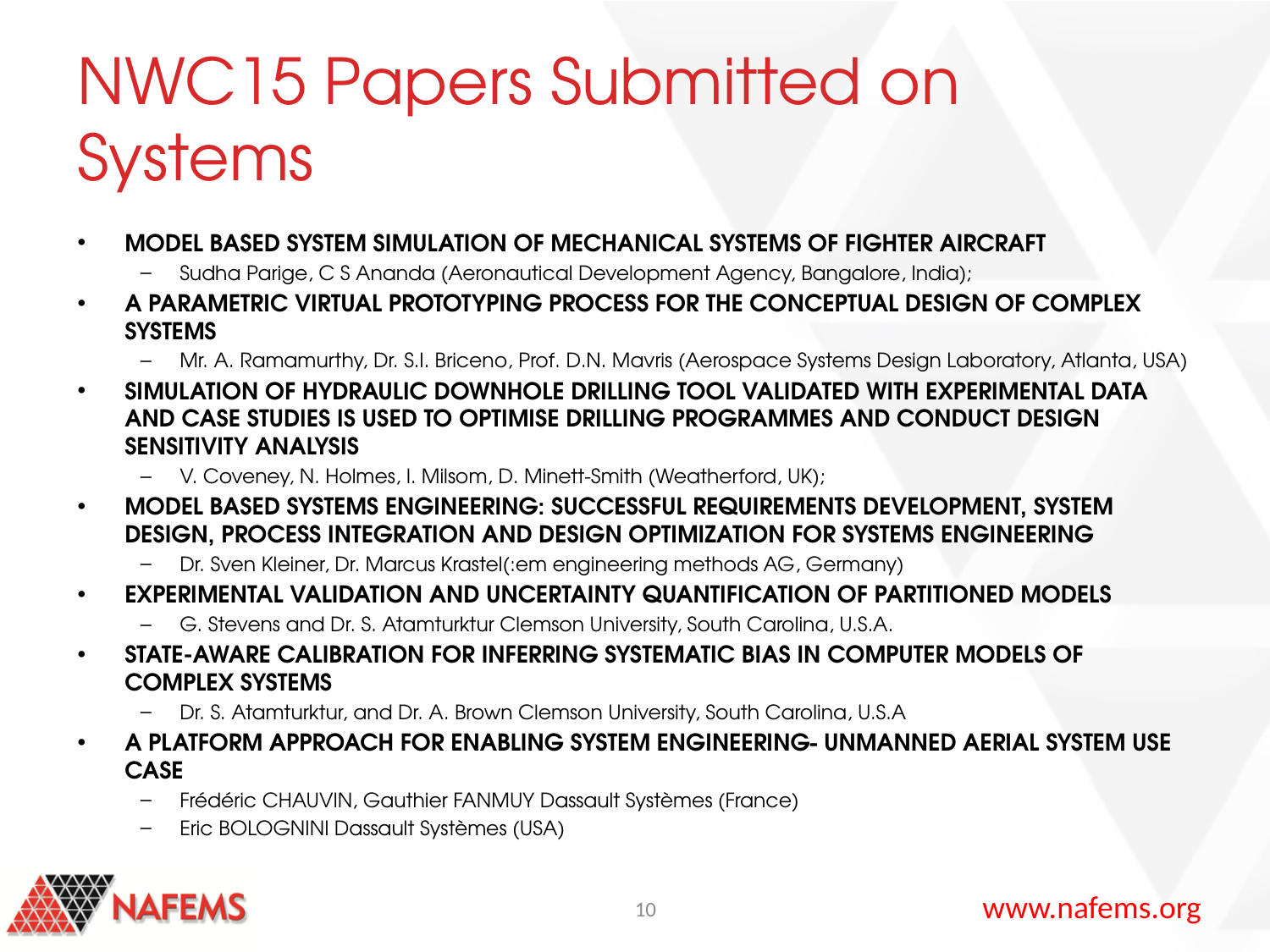

# NWC15 Papers Submitted on Systems
Model based System simulation of mechanical systems of fighter aircraft
Sudha Parige, C S Ananda (Aeronautical Development Agency, Bangalore, India);
A PARAMETRIC VIRTUAL PROTOTYPING PROCESS FOR THE CONCEPTUAL DESIGN OF COMPLEX SYSTEMS
Mr. A. Ramamurthy, Dr. S.I. Briceno, Prof. D.N. Mavris (Aerospace Systems Design Laboratory, Atlanta, USA)
Simulation of Hydraulic Downhole Drilling Tool Validated with Experimental Data and Case Studies is Used to optimise drilling programmes and conduct design sensitivity analysis
V. Coveney, N. Holmes, I. Milsom, D. Minett-Smith (Weatherford, UK);
Model based Systems Engineering: Successful Requirements Development, System Design, Process Integration and Design Optimization for Systems Engineering
Dr. Sven Kleiner, Dr. Marcus Krastel(:em engineering methods AG, Germany)
EXPERIMENTAL VALIDATION AND UNCERTAINTY QUANTIFICATION OF PARTITIONED MODELS
G. Stevens and Dr. S. Atamturktur Clemson University, South Carolina, U.S.A.
STATE-AWARE CALIBRATION FOR INFERRING SYSTEMATIC BIAS IN COMPUTER MODELS OF COMPLEX SYSTEMS
Dr. S. Atamturktur, and Dr. A. Brown Clemson University, South Carolina, U.S.A
A Platform Approach for Enabling System Engineering− Unmanned Aerial System Use Case
Frédéric CHAUVIN, Gauthier FANMUY Dassault Systèmes (France)
Eric BOLOGNINI Dassault Systèmes (USA)
10